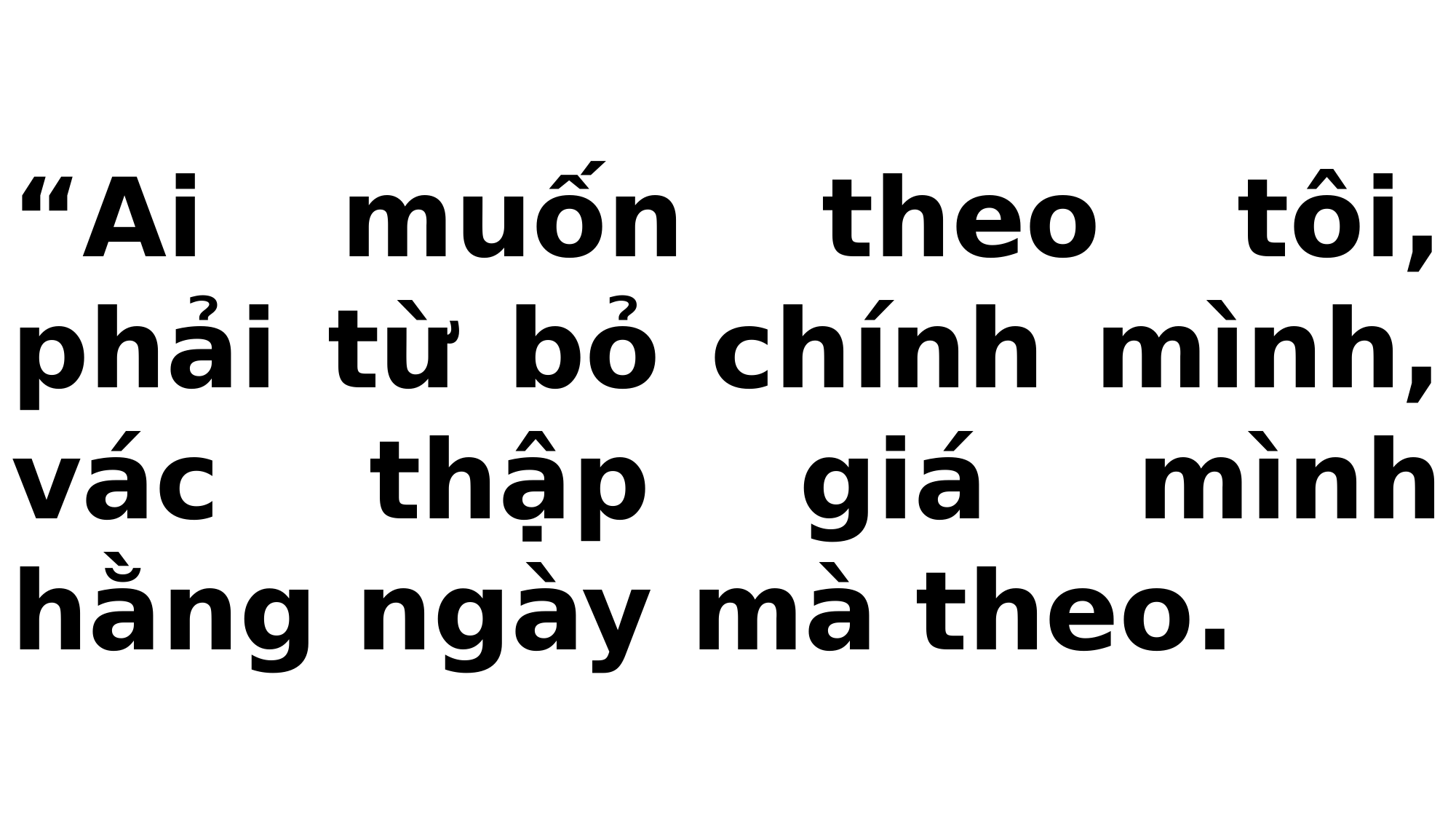

# “Ai muốn theo tôi, phải từ bỏ chính mình, vác thập giá mình hằng ngày mà theo.